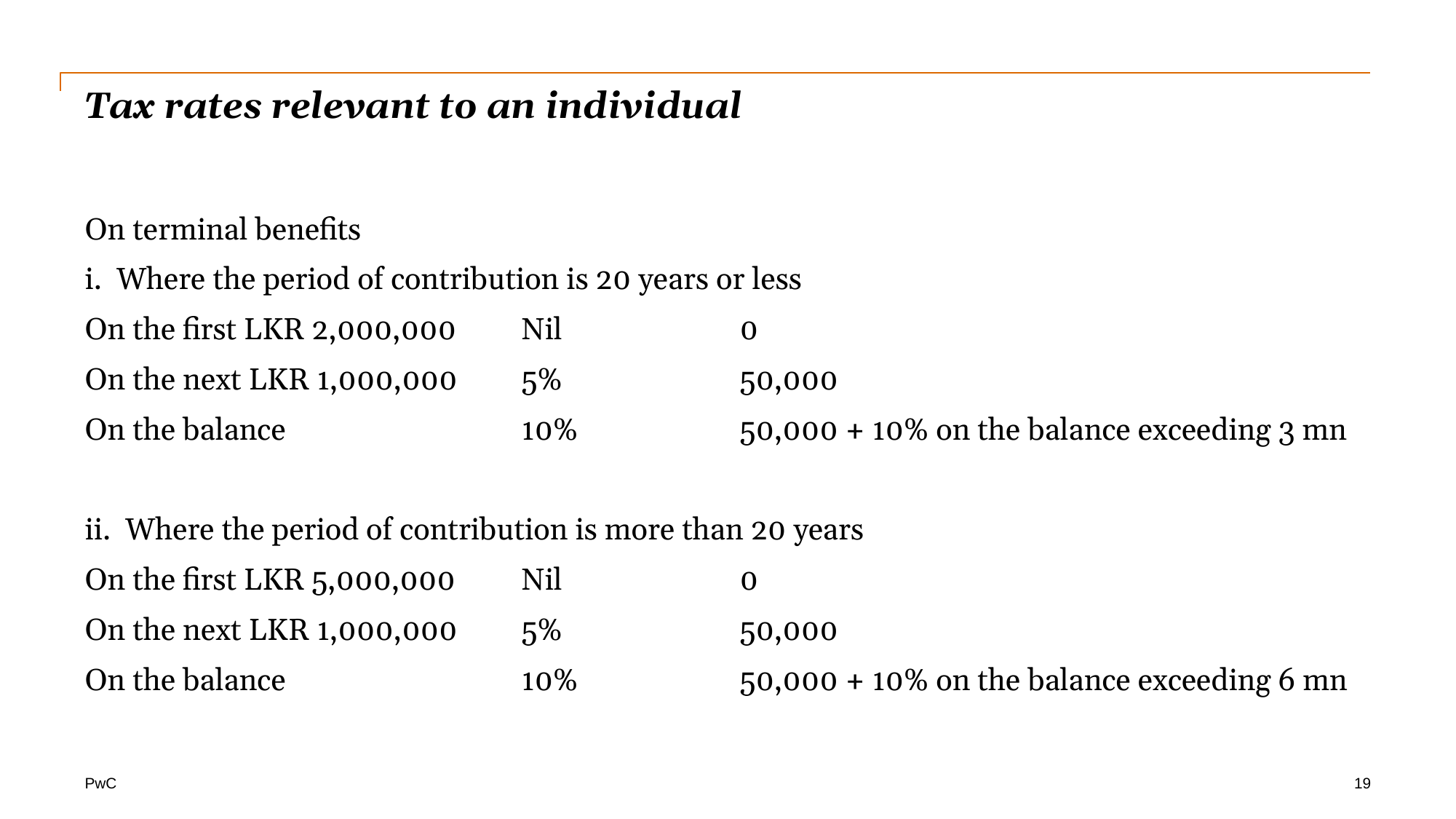

# Tax rates relevant to an individual
On terminal benefits
i.  Where the period of contribution is 20 years or less
On the first LKR 2,000,000	Nil		0
On the next LKR 1,000,000 	5%		50,000
On the balance			10%		50,000 + 10% on the balance exceeding 3 mn

ii.  Where the period of contribution is more than 20 years
On the first LKR 5,000,000	Nil		0
On the next LKR 1,000,000	5%		50,000
On the balance 			10%		50,000 + 10% on the balance exceeding 6 mn

19